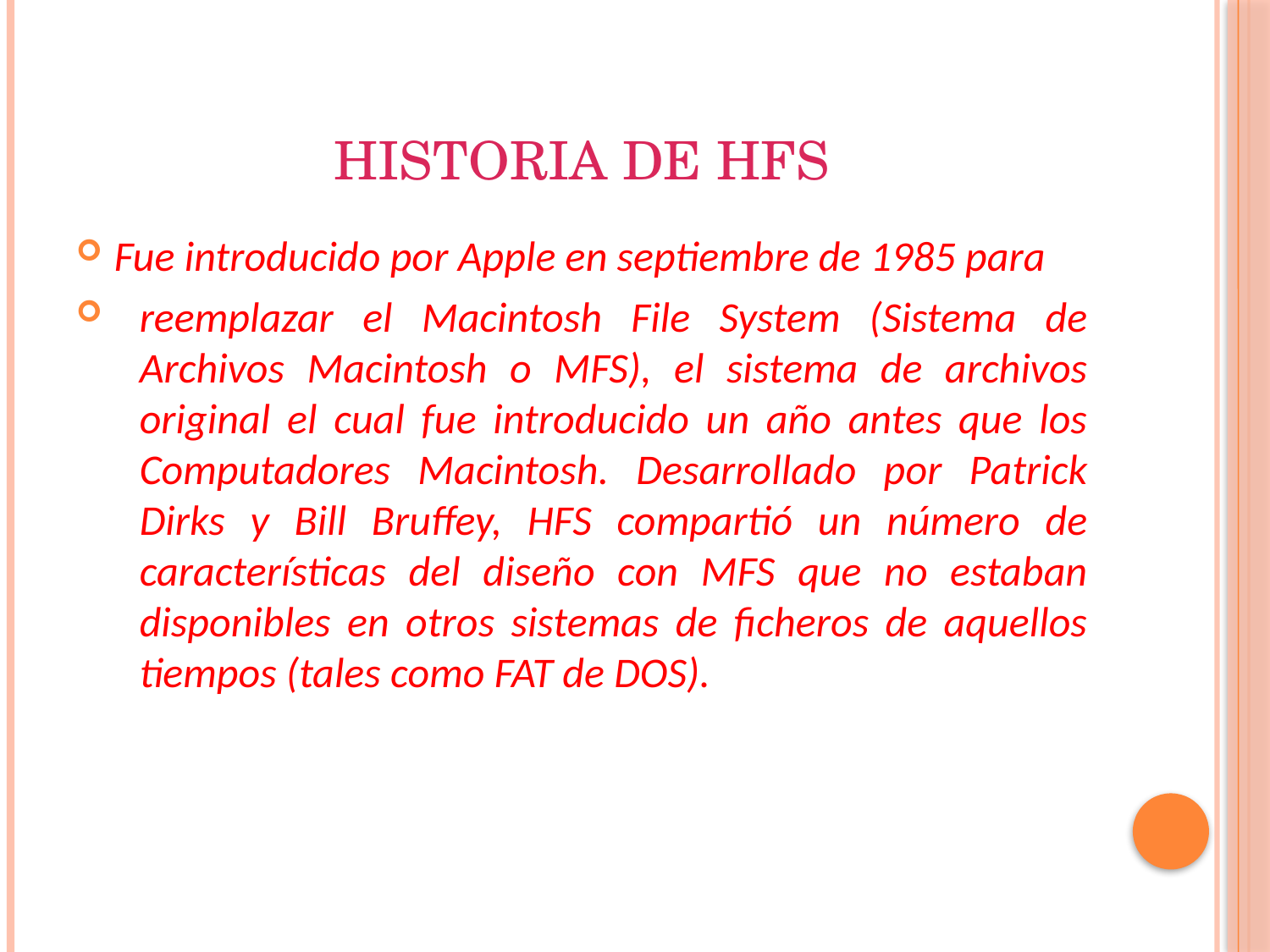

# Historia de hfs
Fue introducido por Apple en septiembre de 1985 para
reemplazar el Macintosh File System (Sistema de Archivos Macintosh o MFS), el sistema de archivos original el cual fue introducido un año antes que los Computadores Macintosh. Desarrollado por Patrick Dirks y Bill Bruffey, HFS compartió un número de características del diseño con MFS que no estaban disponibles en otros sistemas de ficheros de aquellos tiempos (tales como FAT de DOS).